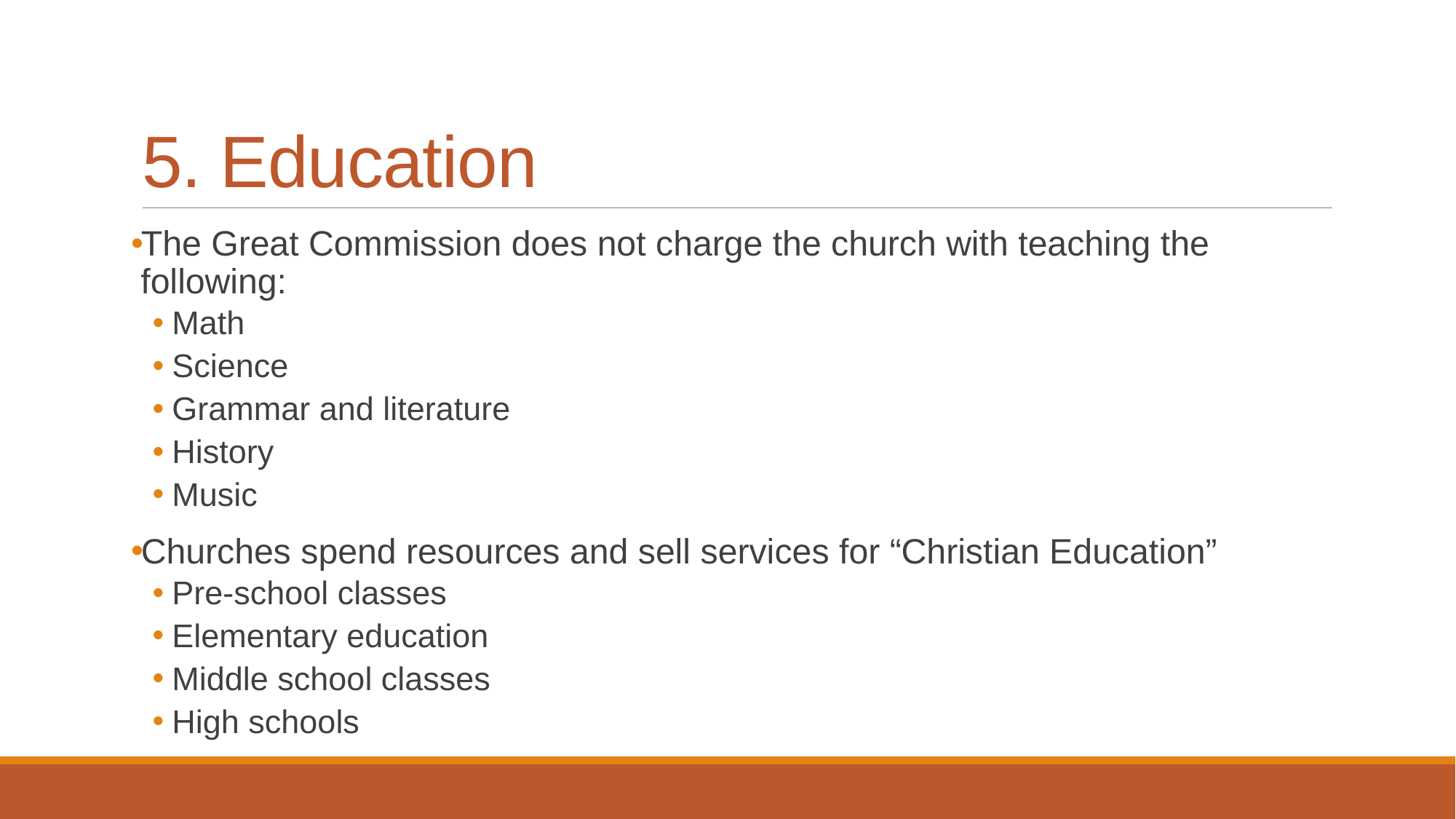

# 5. Education
The Great Commission does not charge the church with teaching the following:
Math
Science
Grammar and literature
History
Music
Churches spend resources and sell services for “Christian Education”
Pre-school classes
Elementary education
Middle school classes
High schools